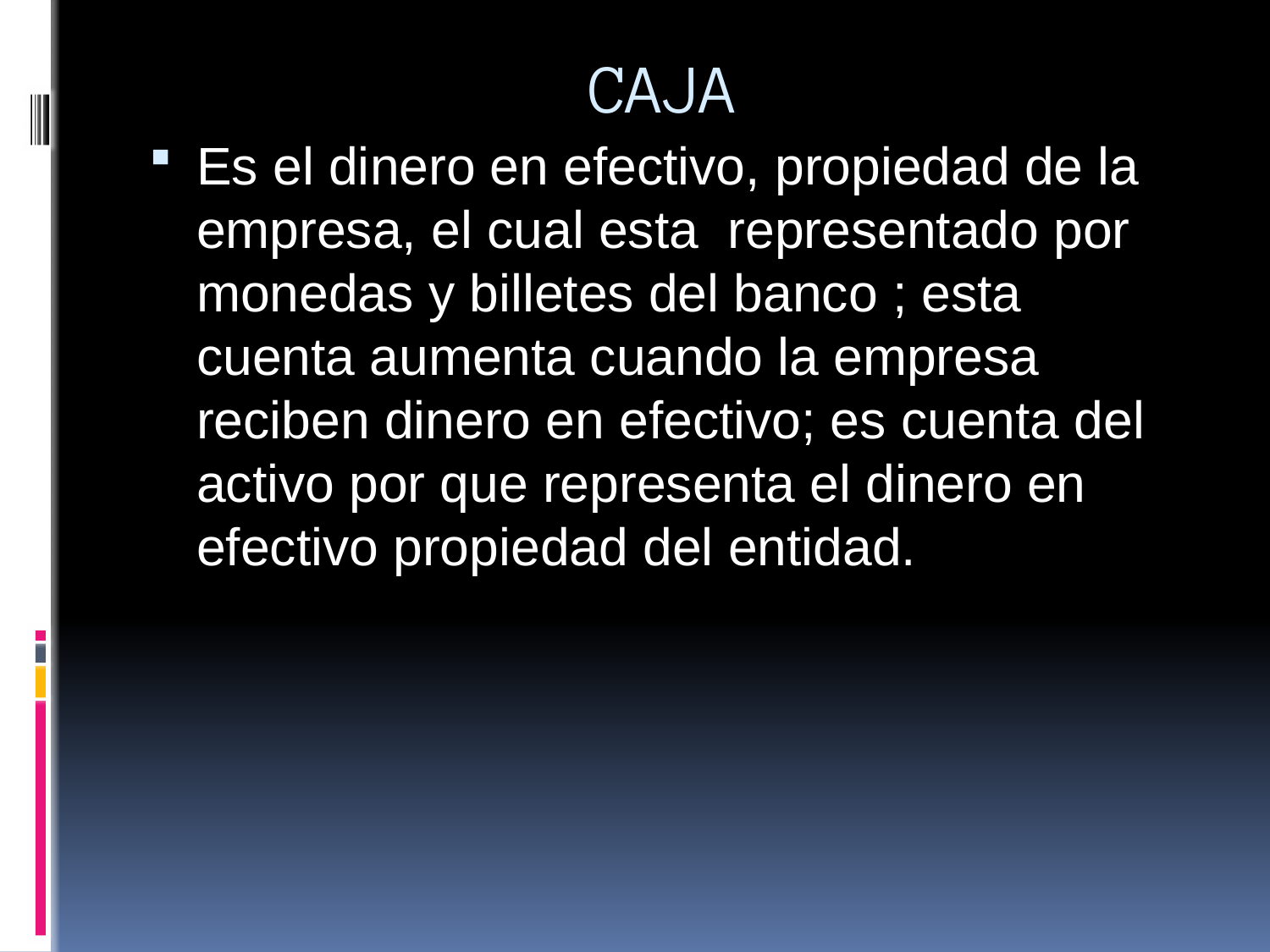

# CAJA
Es el dinero en efectivo, propiedad de la empresa, el cual esta  representado por monedas y billetes del banco ; esta cuenta aumenta cuando la empresa  reciben dinero en efectivo; es cuenta del activo por que representa el dinero en efectivo propiedad del entidad.